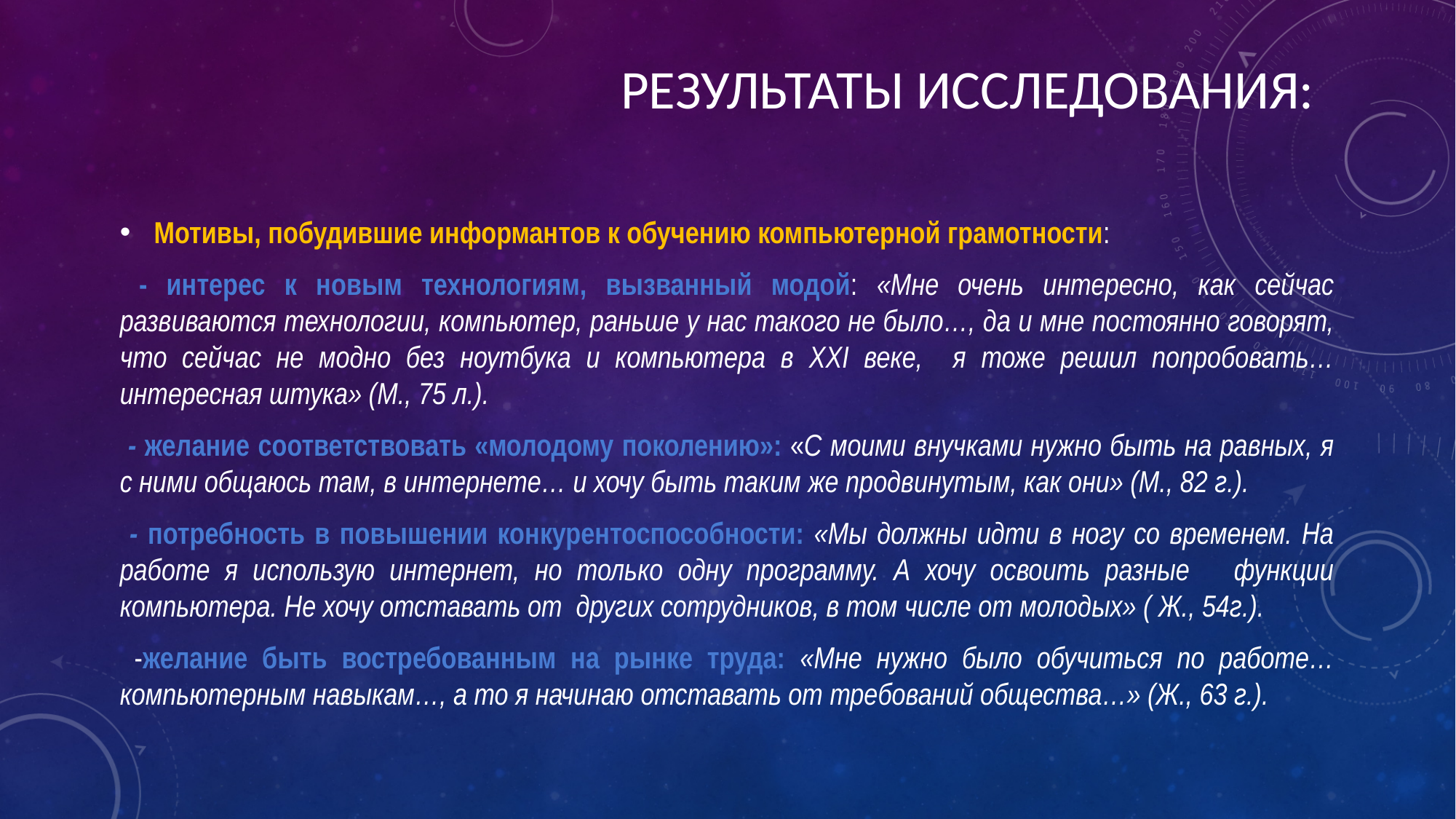

# Результаты исследования:
Мотивы, побудившие информантов к обучению компьютерной грамотности:
 - интерес к новым технологиям, вызванный модой: «Мне очень интересно, как сейчас развиваются технологии, компьютер, раньше у нас такого не было…, да и мне постоянно говорят, что сейчас не модно без ноутбука и компьютера в XXI веке,  я тоже решил попробовать…интересная штука» (М., 75 л.).
 - желание соответствовать «молодому поколению»: «С моими внучками нужно быть на равных, я с ними общаюсь там, в интернете… и хочу быть таким же продвинутым, как они» (М., 82 г.).
 - потребность в повышении конкурентоспособности: «Мы должны идти в ногу со временем. На работе я использую интернет, но только одну программу. А хочу освоить разные   функции компьютера. Не хочу отставать от  других сотрудников, в том числе от молодых» ( Ж., 54г.).
 -желание быть востребованным на рынке труда: «Мне нужно было обучиться по работе…компьютерным навыкам…, а то я начинаю отставать от требований общества…» (Ж., 63 г.).